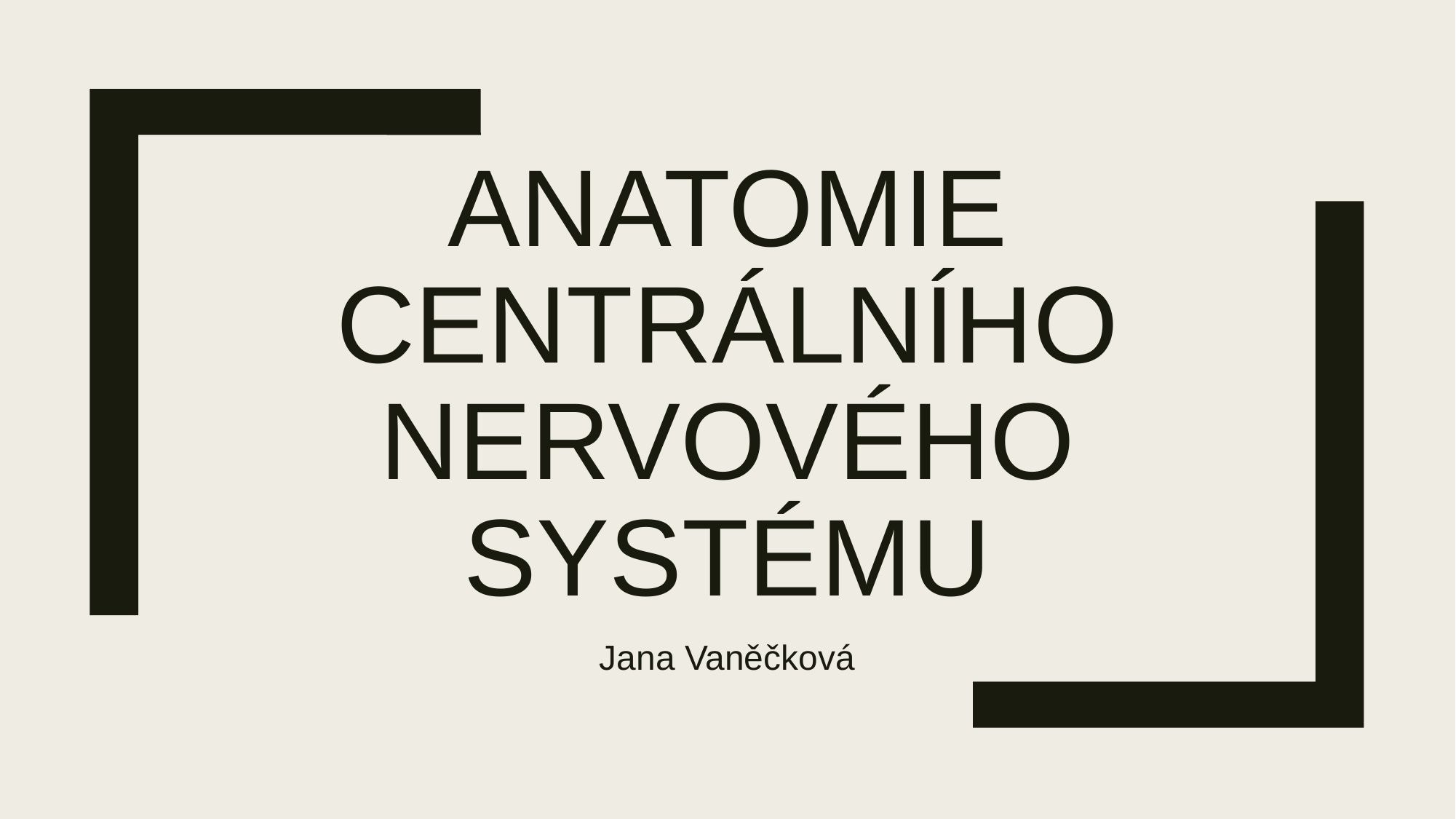

# Anatomie Centrálního nervového systému
Jana Vaněčková